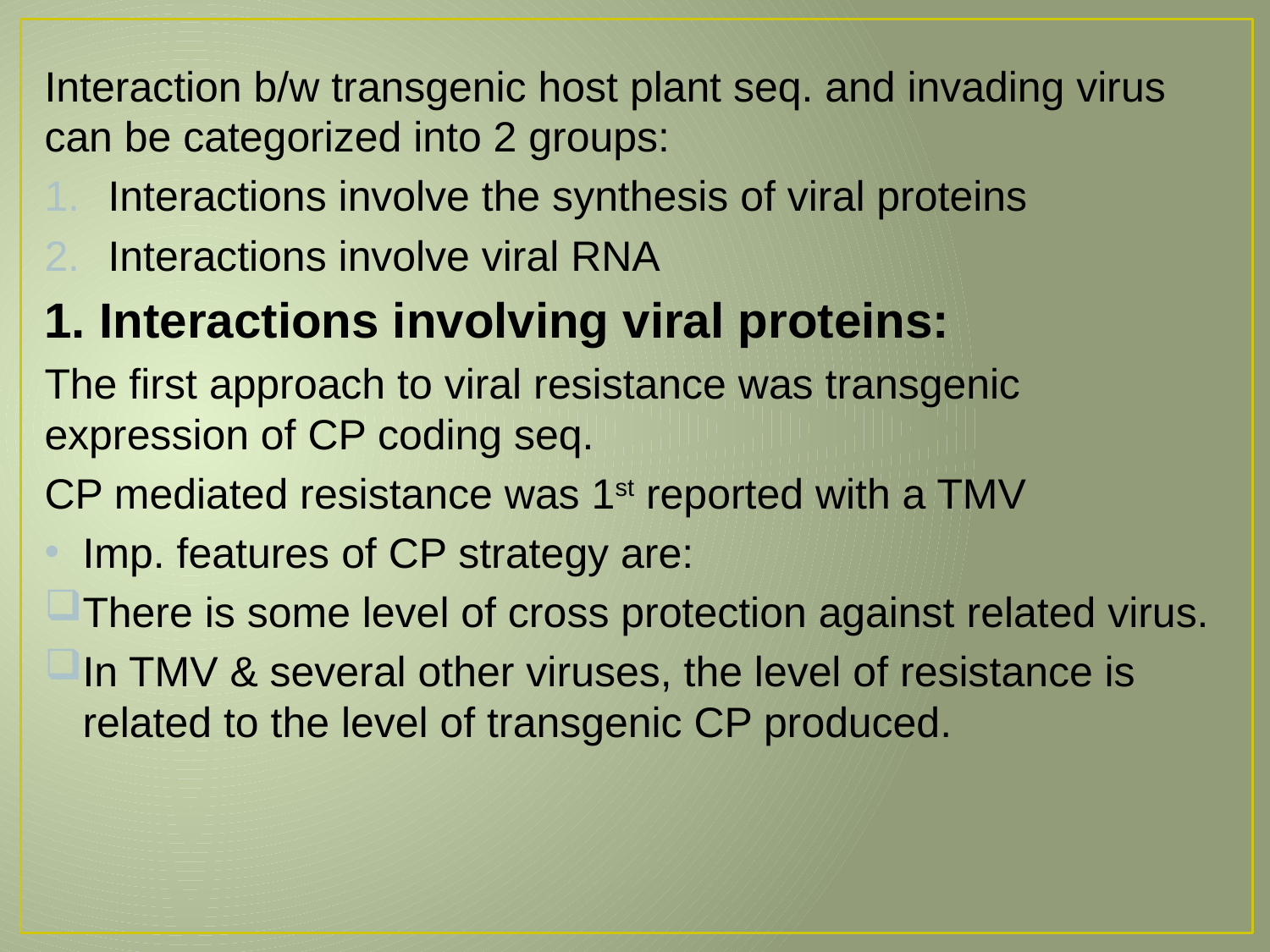

Interaction b/w transgenic host plant seq. and invading virus can be categorized into 2 groups:
Interactions involve the synthesis of viral proteins
Interactions involve viral RNA
1. Interactions involving viral proteins:
The first approach to viral resistance was transgenic expression of CP coding seq.
CP mediated resistance was 1st reported with a TMV
Imp. features of CP strategy are:
There is some level of cross protection against related virus.
In TMV & several other viruses, the level of resistance is related to the level of transgenic CP produced.